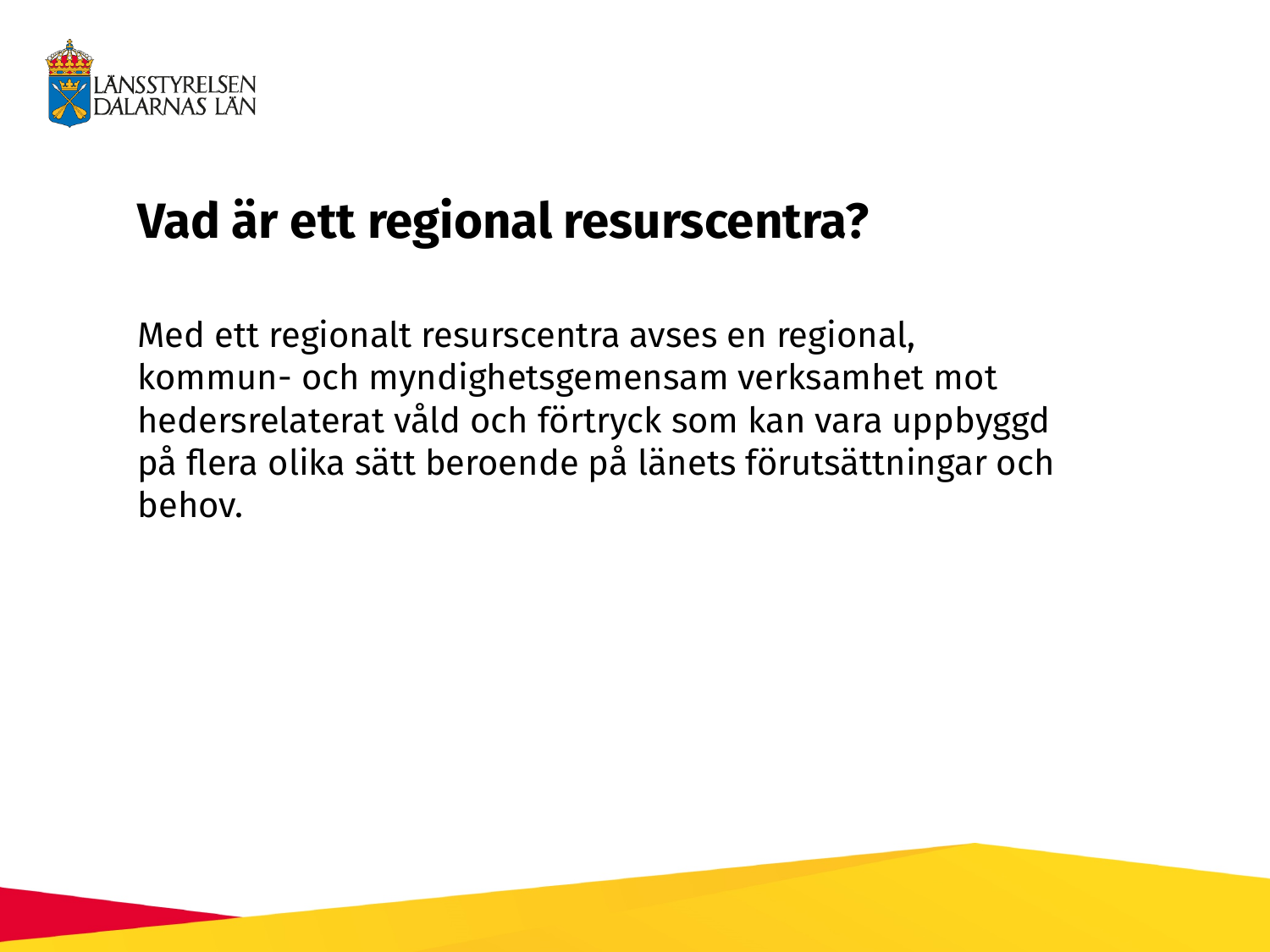

# Vad är ett regional resurscentra?
Med ett regionalt resurscentra avses en regional, kommun- och myndighetsgemensam verksamhet mot hedersrelaterat våld och förtryck som kan vara uppbyggd på flera olika sätt beroende på länets förutsättningar och behov.